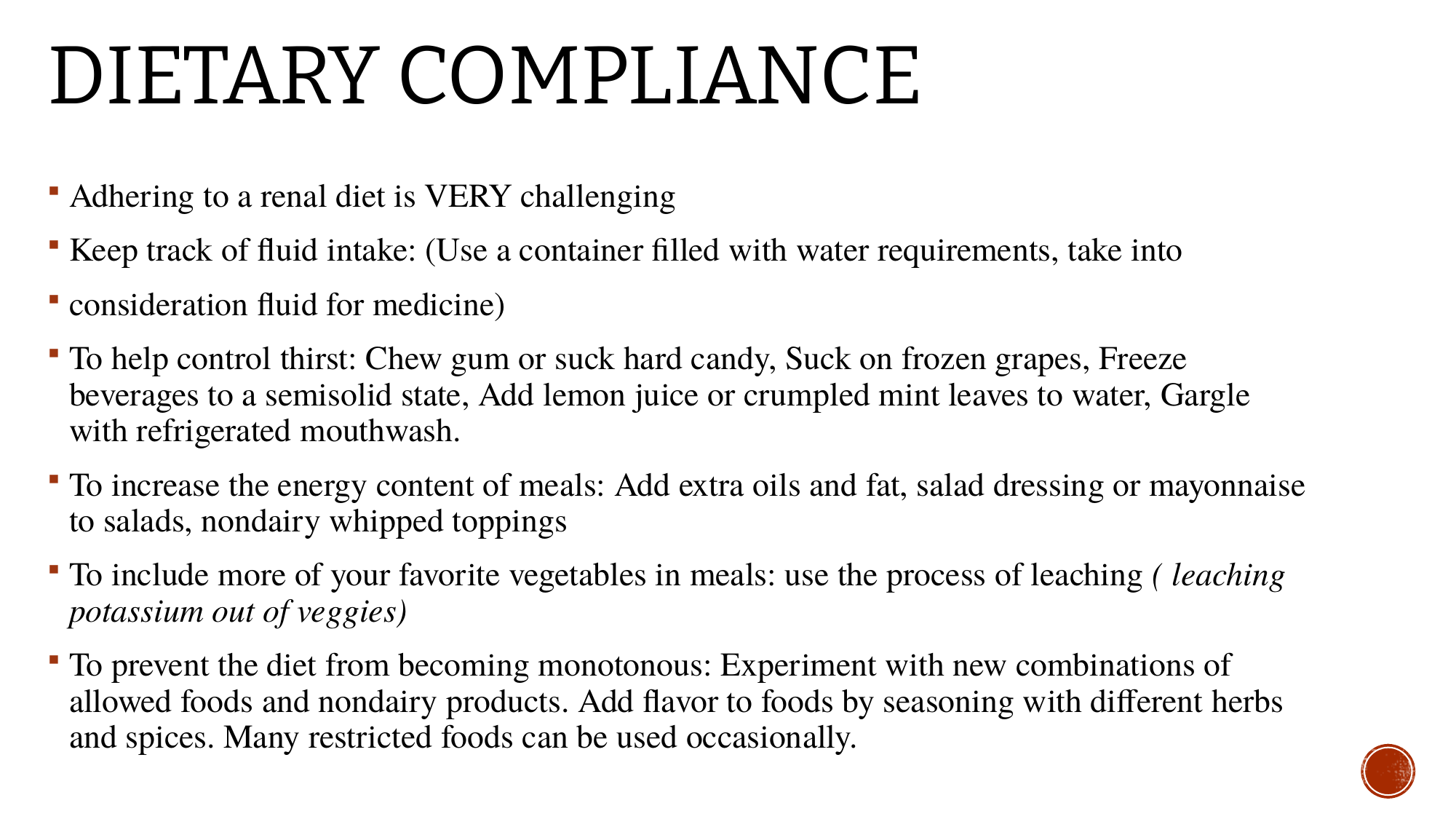

# Dietary Compliance
Adhering to a renal diet is VERY challenging
Keep track of fluid intake: (Use a container filled with water requirements, take into
consideration fluid for medicine)
To help control thirst: Chew gum or suck hard candy, Suck on frozen grapes, Freeze beverages to a semisolid state, Add lemon juice or crumpled mint leaves to water, Gargle with refrigerated mouthwash.
To increase the energy content of meals: Add extra oils and fat, salad dressing or mayonnaise to salads, nondairy whipped toppings
To include more of your favorite vegetables in meals: use the process of leaching ( leaching potassium out of veggies)
To prevent the diet from becoming monotonous: Experiment with new combinations of allowed foods and nondairy products. Add flavor to foods by seasoning with different herbs and spices. Many restricted foods can be used occasionally.